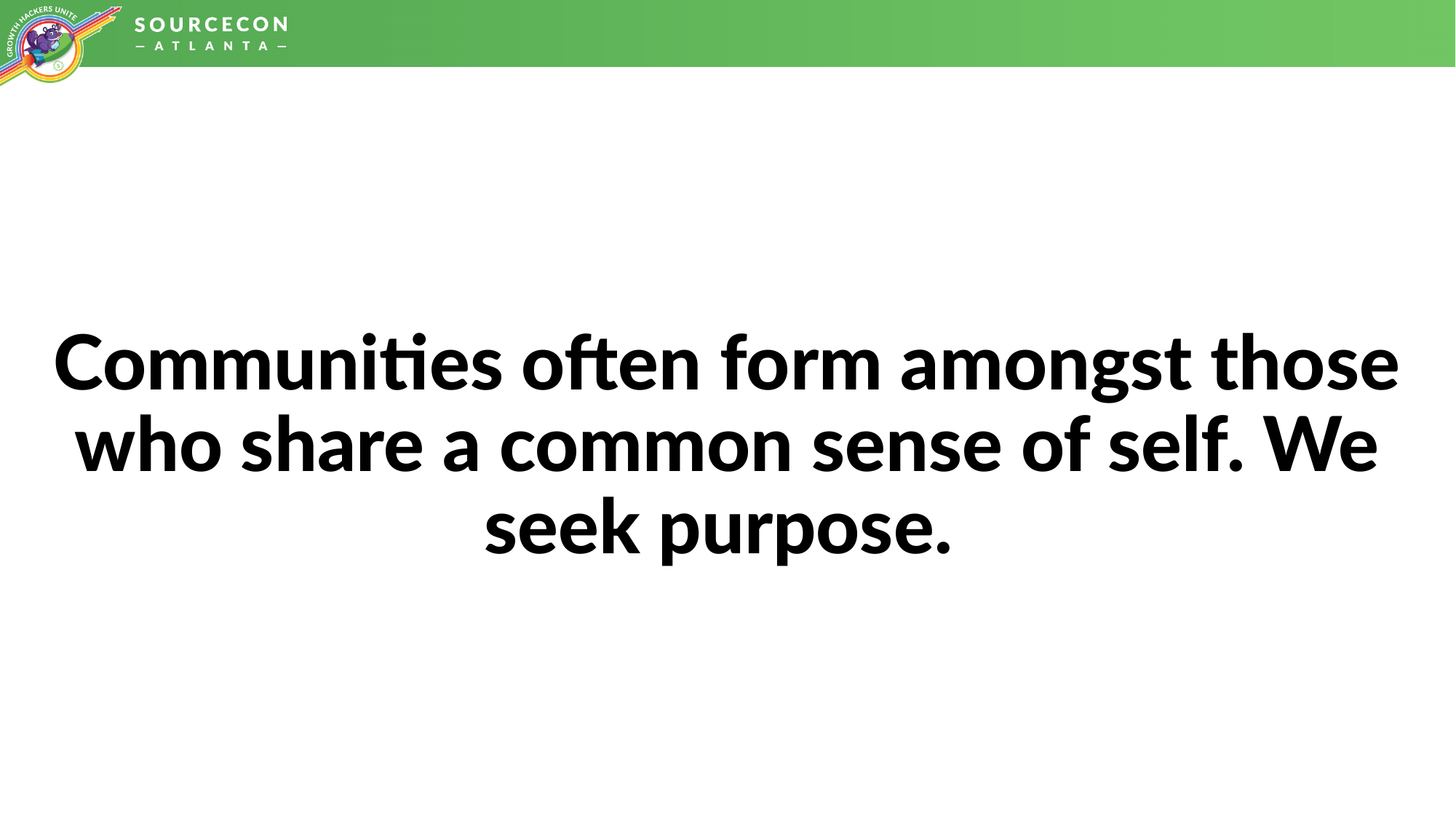

# Communities often form amongst those who share a common sense of self. We seek purpose.